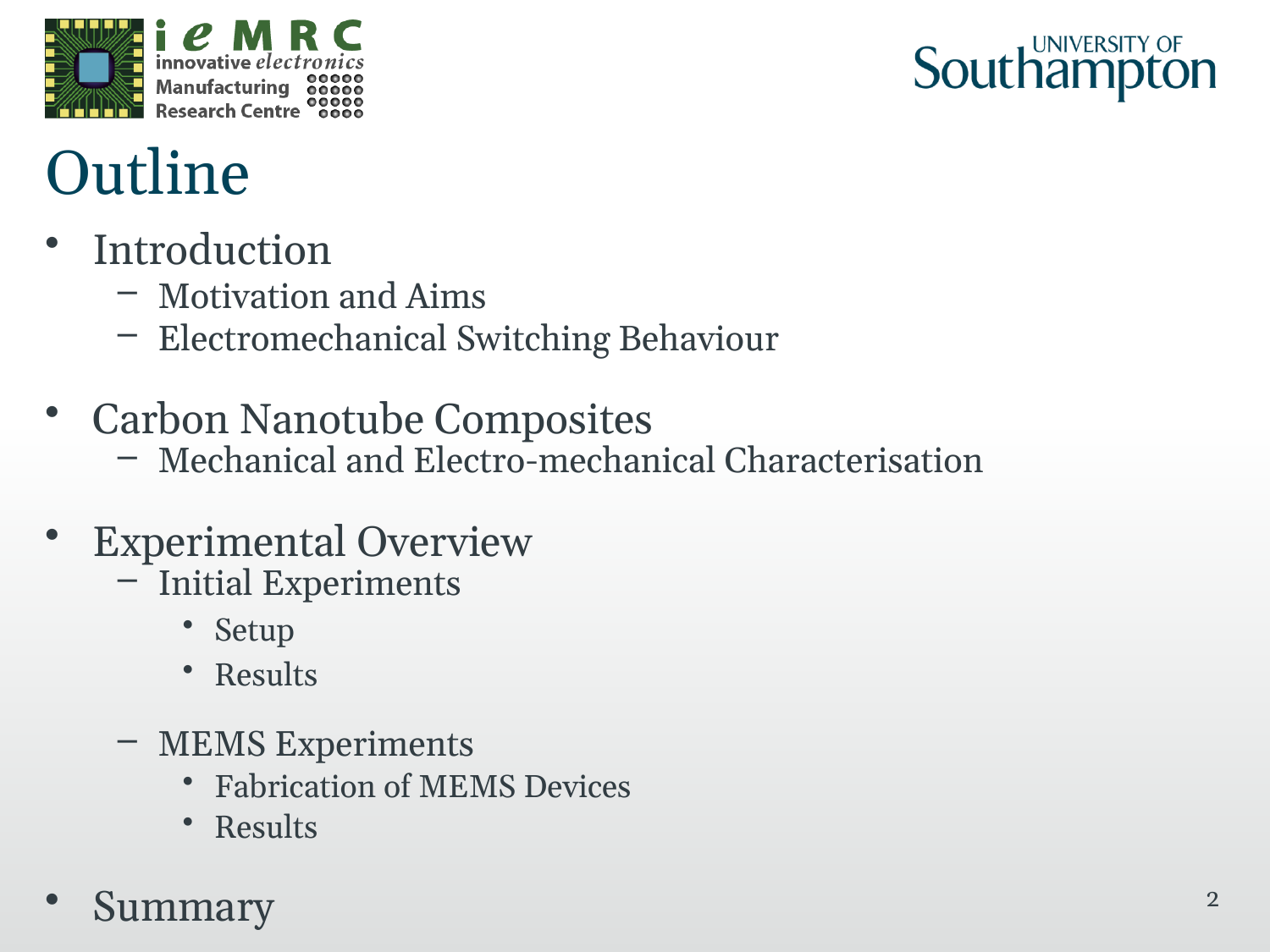

# Outline
Introduction
Motivation and Aims
Electromechanical Switching Behaviour

Carbon Nanotube Composites
Mechanical and Electro-mechanical Characterisation

Experimental Overview
Initial Experiments
Setup
Results

MEMS Experiments
Fabrication of MEMS Devices
Results

Summary
2